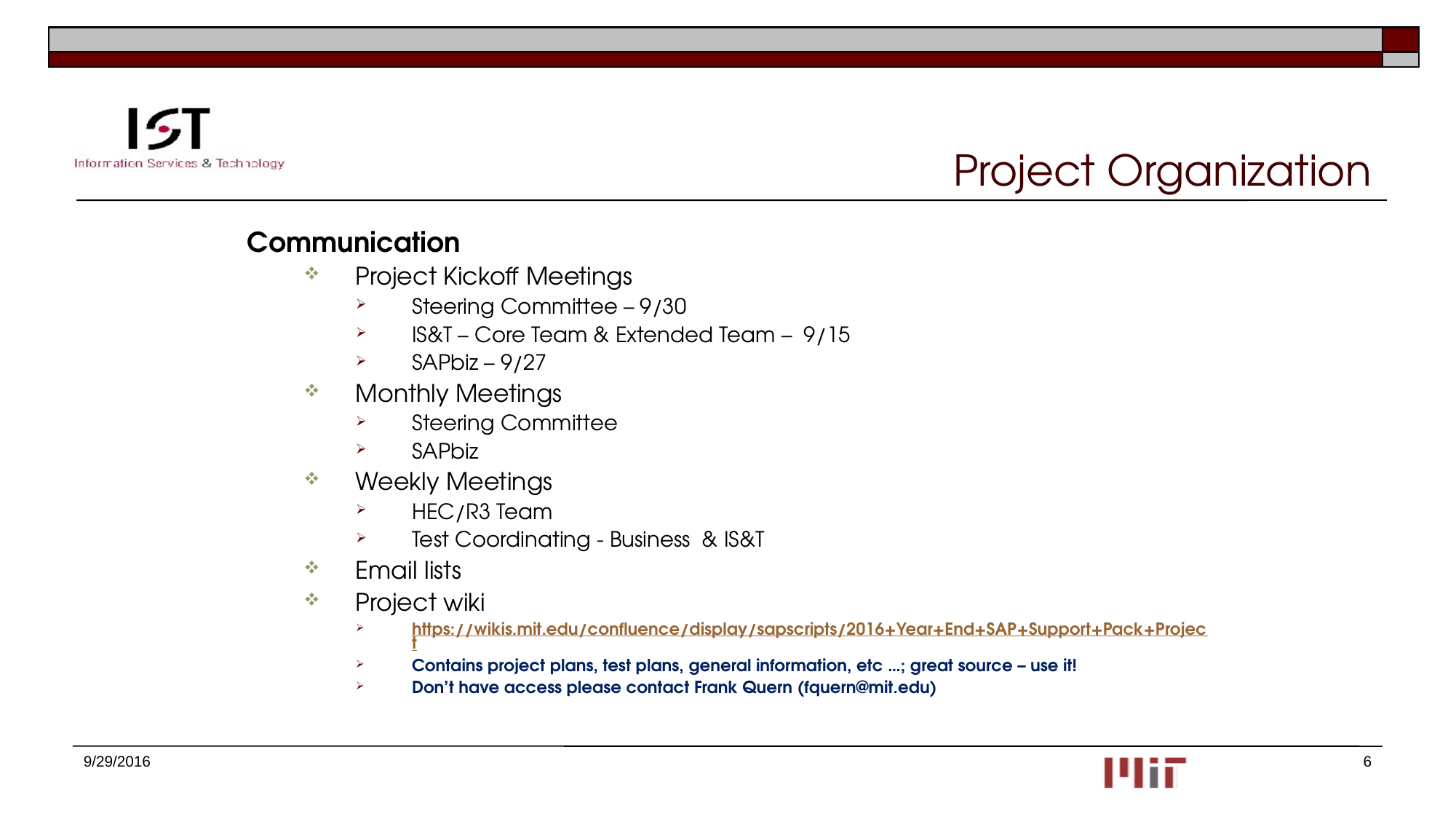

# Project Organization
Communication
Project Kickoff Meetings
Steering Committee – 9/30
IS&T – Core Team & Extended Team –  9/15
SAPbiz – 9/27
Monthly Meetings
Steering Committee
SAPbiz
Weekly Meetings
HEC/R3 Team
Test Coordinating - Business  & IS&T
Email lists
Project wiki
https://wikis.mit.edu/confluence/display/sapscripts/2016+Year+End+SAP+Support+Pack+Project
Contains project plans, test plans, general information, etc …; great source – use it!
Don’t have access please contact Frank Quern (fquern@mit.edu)
9/29/2016
6